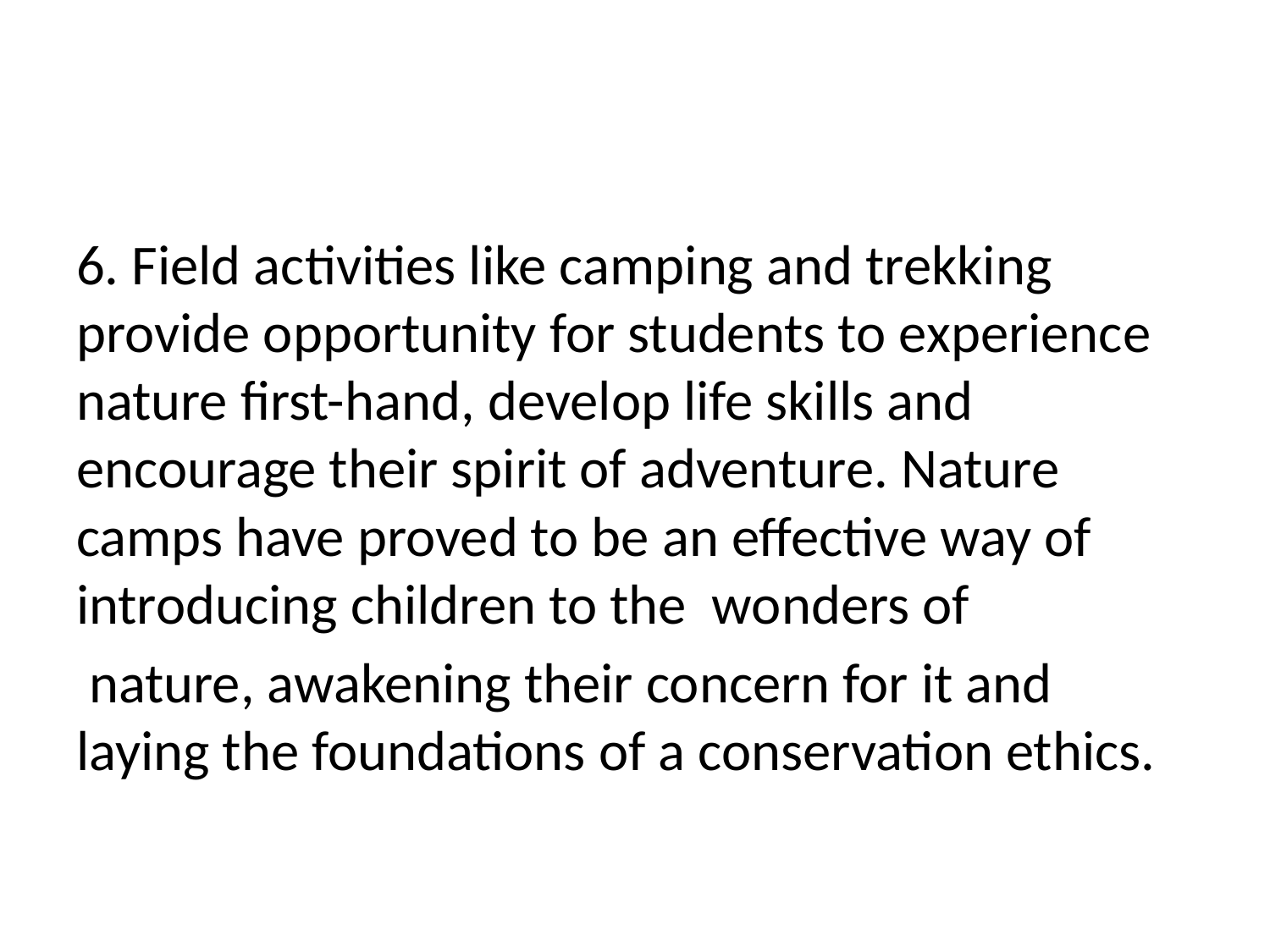

#
6. Field activities like camping and trekking provide opportunity for students to experience nature first-hand, develop life skills and encourage their spirit of adventure. Nature camps have proved to be an effective way of introducing children to the  wonders of
 nature, awakening their concern for it and laying the foundations of a conservation ethics.